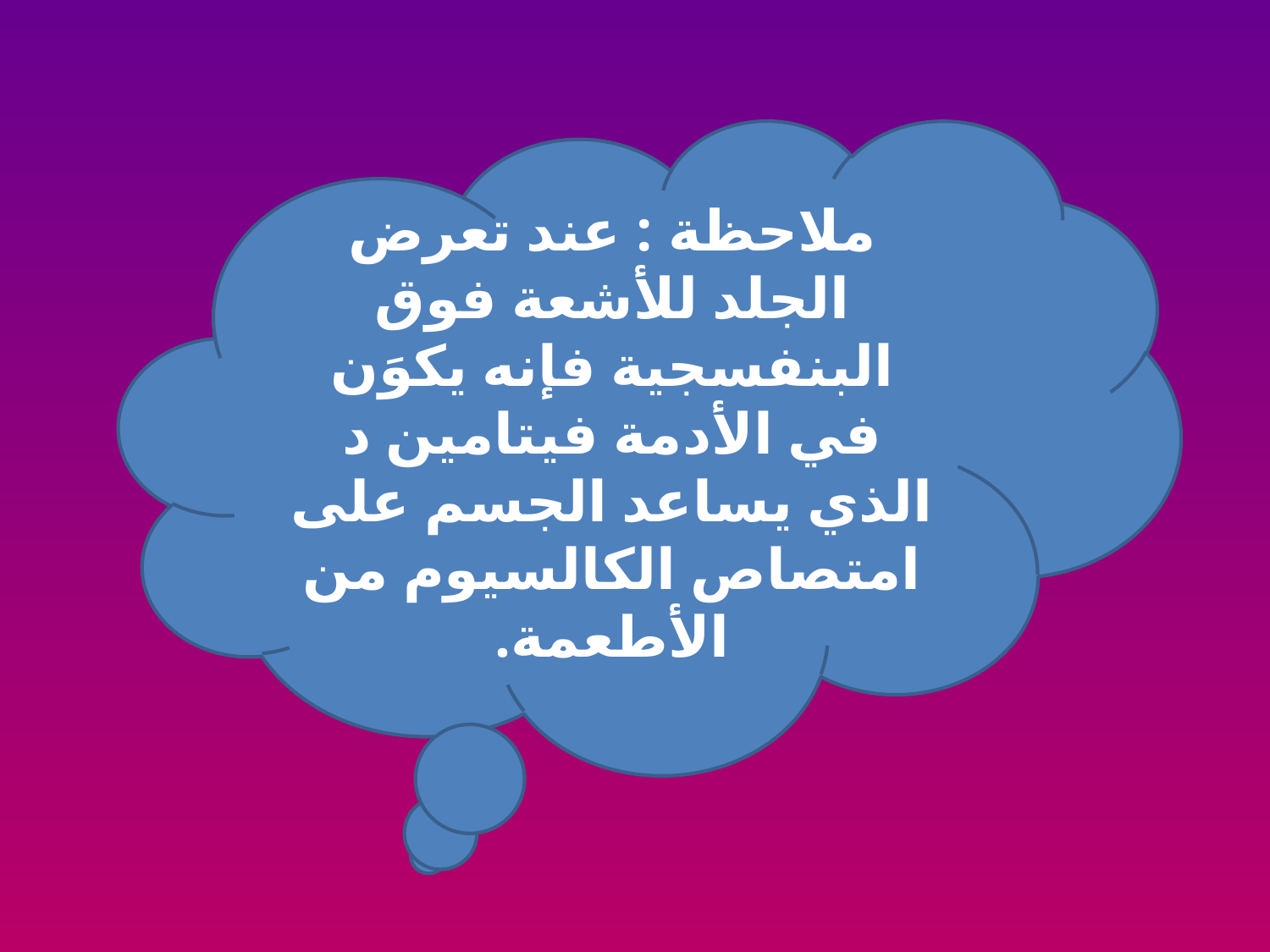

ملاحظة : عند تعرض الجلد للأشعة فوق البنفسجية فإنه يكوَن في الأدمة فيتامين د الذي يساعد الجسم على امتصاص الكالسيوم من الأطعمة.